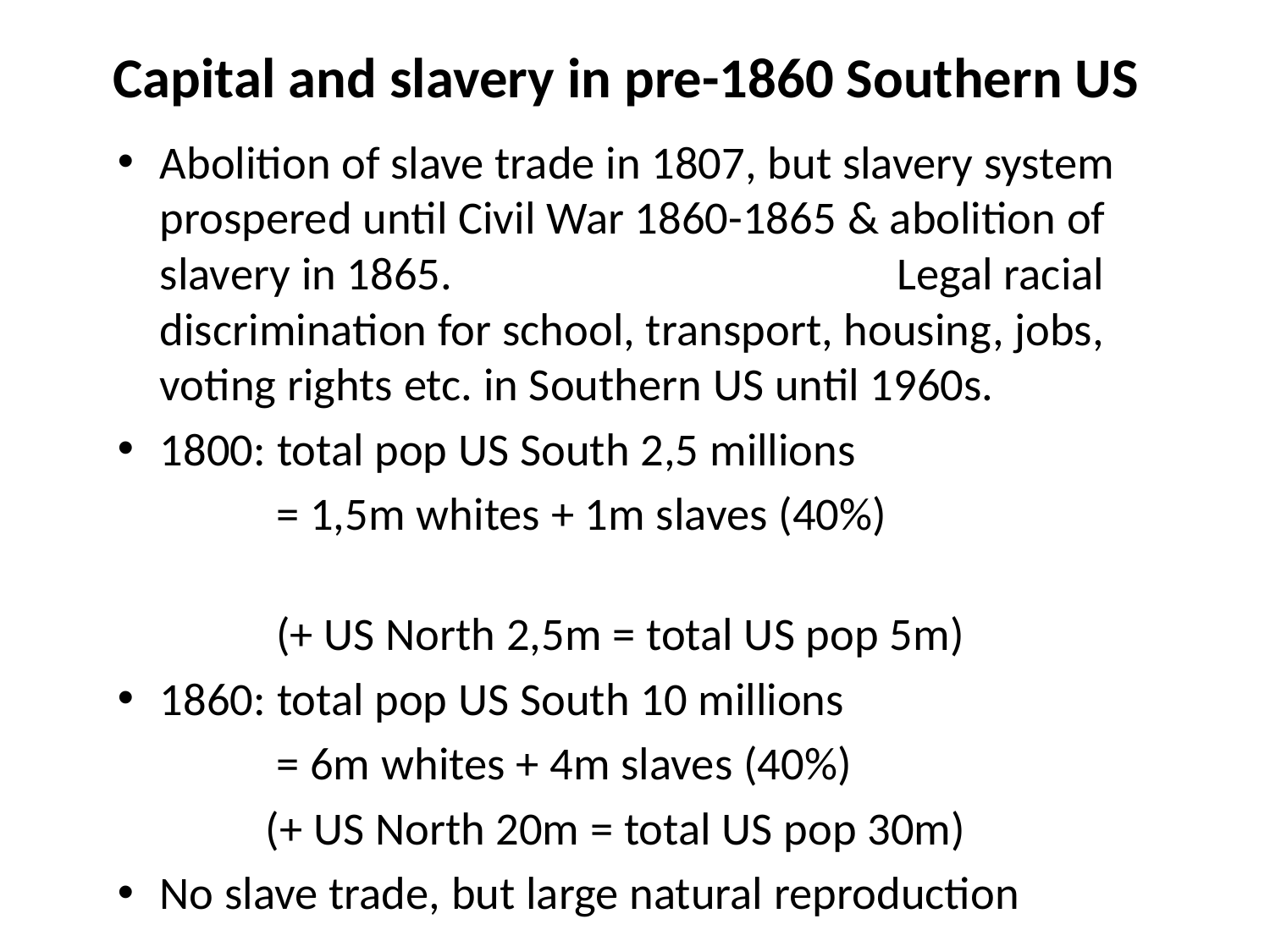

# Capital and slavery in pre-1860 Southern US
Abolition of slave trade in 1807, but slavery system prospered until Civil War 1860-1865 & abolition of slavery in 1865.                                          Legal racial discrimination for school, transport, housing, jobs, voting rights etc. in Southern US until 1960s.
1800: total pop US South 2,5 millions
               = 1,5m whites + 1m slaves (40%)
               (+ US North 2,5m = total US pop 5m)
1860: total pop US South 10 millions
               = 6m whites + 4m slaves (40%)
              (+ US North 20m = total US pop 30m)
No slave trade, but large natural reproduction